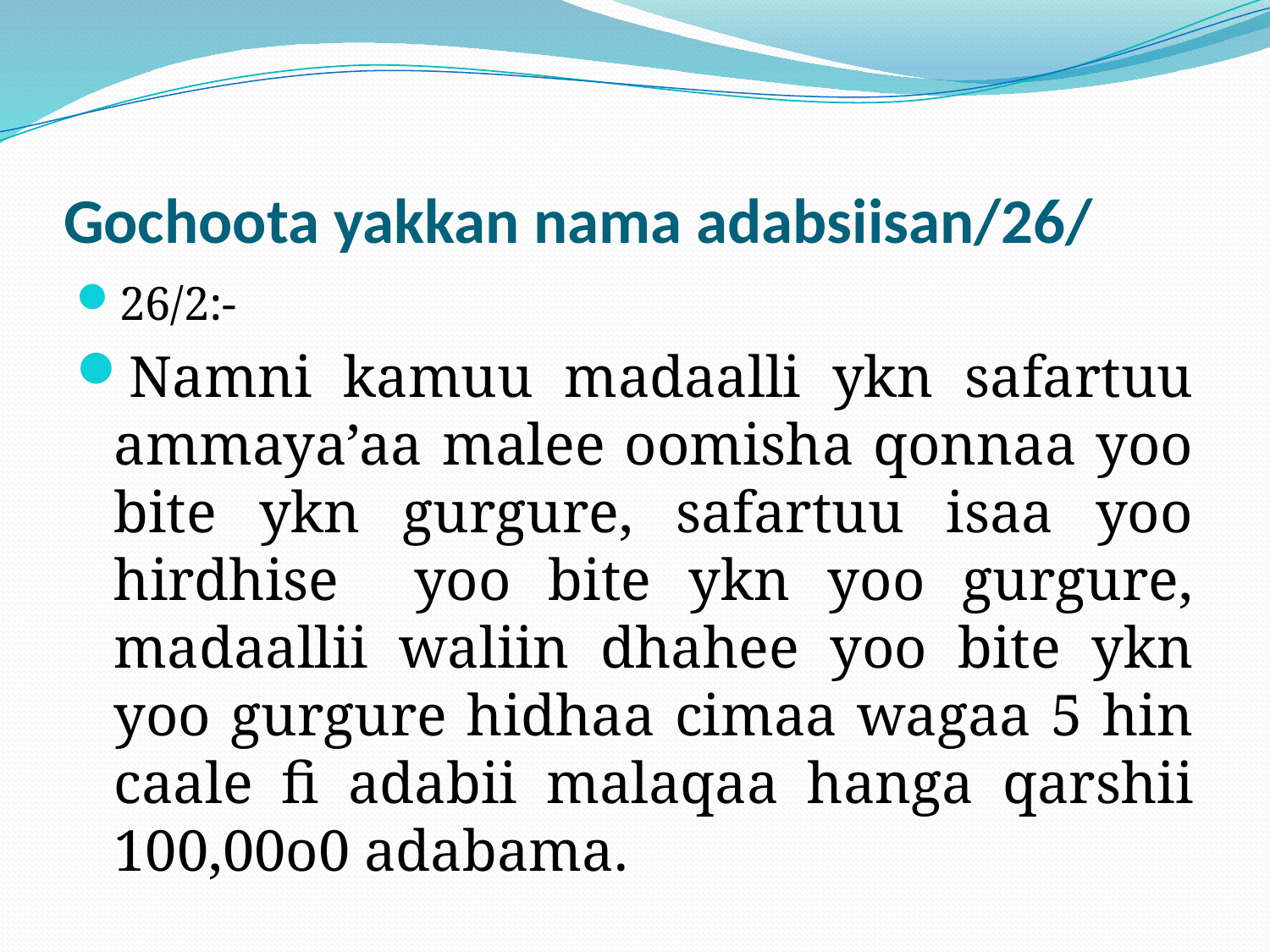

# Gochoota yakkan nama adabsiisan/26/
26/2:-
Namni kamuu madaalli ykn safartuu ammaya’aa malee oomisha qonnaa yoo bite ykn gurgure, safartuu isaa yoo hirdhise  yoo bite ykn yoo gurgure, madaallii waliin dhahee yoo bite ykn yoo gurgure hidhaa cimaa wagaa 5 hin caale fi adabii malaqaa hanga qarshii 100,00o0 adabama.